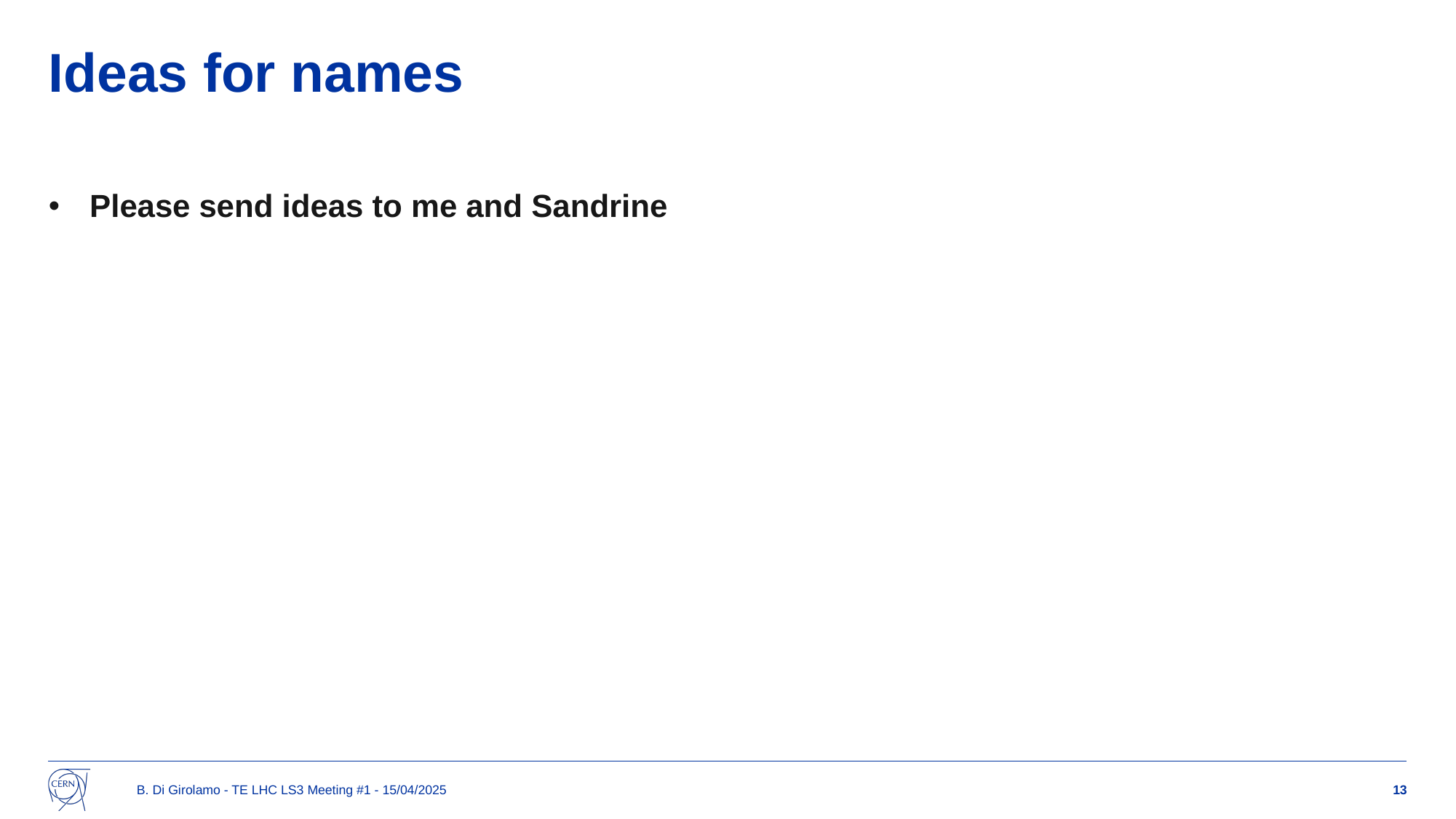

# Ideas for names
Please send ideas to me and Sandrine
B. Di Girolamo - TE LHC LS3 Meeting #1 - 15/04/2025
13